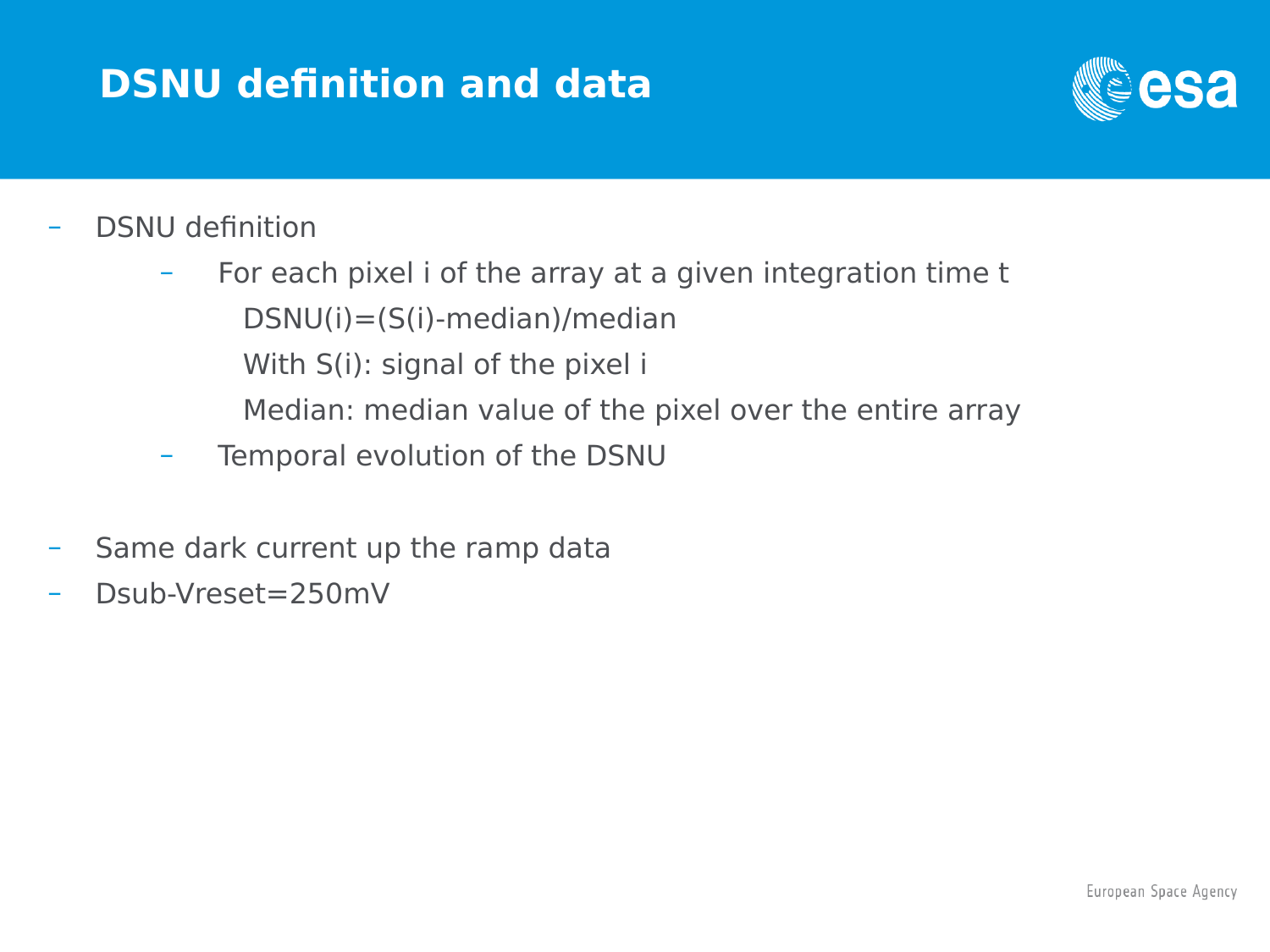

# DSNU definition and data
DSNU definition
For each pixel i of the array at a given integration time t
DSNU(i)=(S(i)-median)/median
With S(i): signal of the pixel i
Median: median value of the pixel over the entire array
Temporal evolution of the DSNU

Same dark current up the ramp data
Dsub-Vreset=250mV